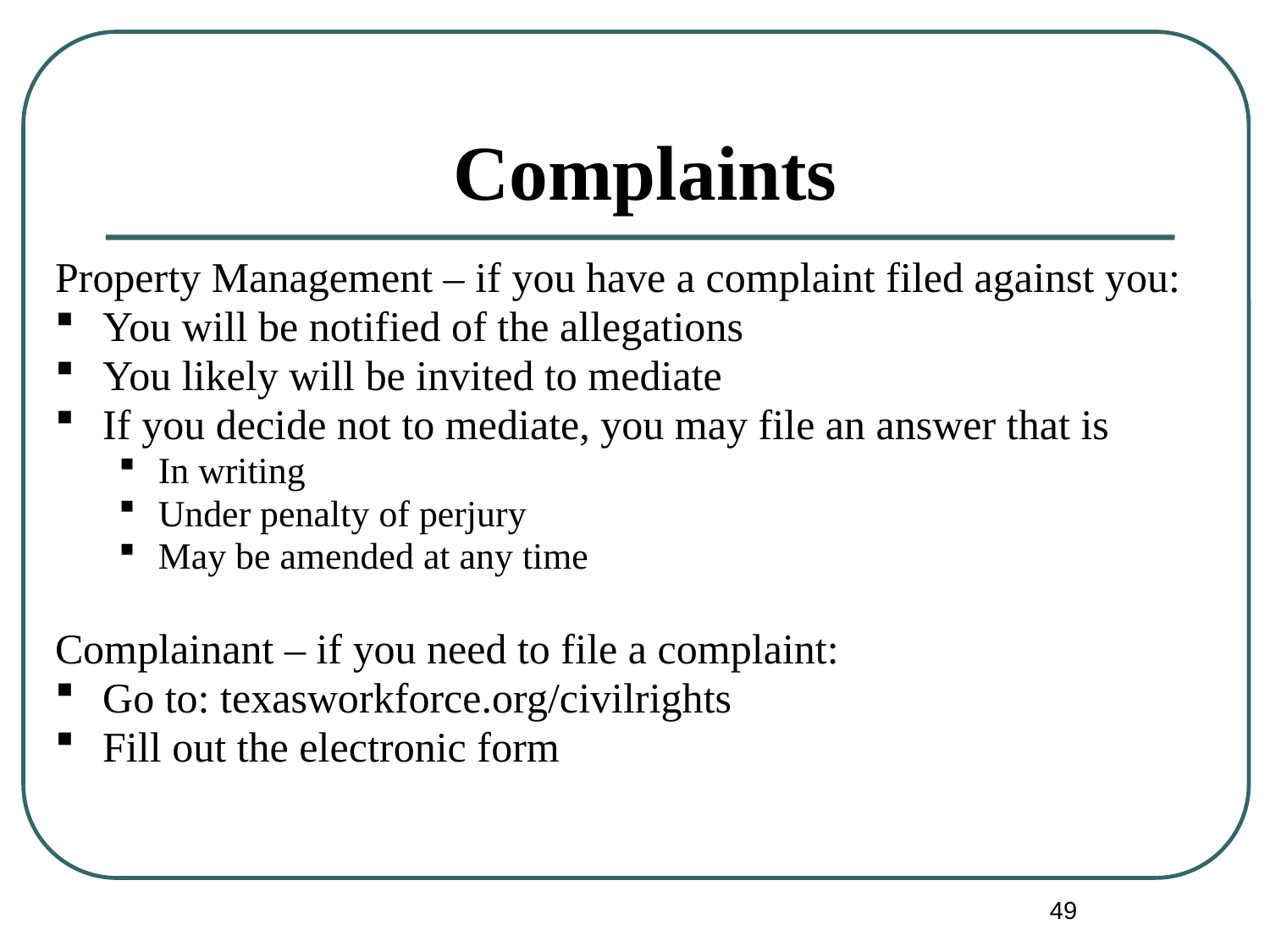

# Complaints
Property Management – if you have a complaint filed against you:
You will be notified of the allegations
You likely will be invited to mediate
If you decide not to mediate, you may file an answer that is
In writing
Under penalty of perjury
May be amended at any time

Complainant – if you need to file a complaint:
Go to: texasworkforce.org/civilrights
Fill out the electronic form

49